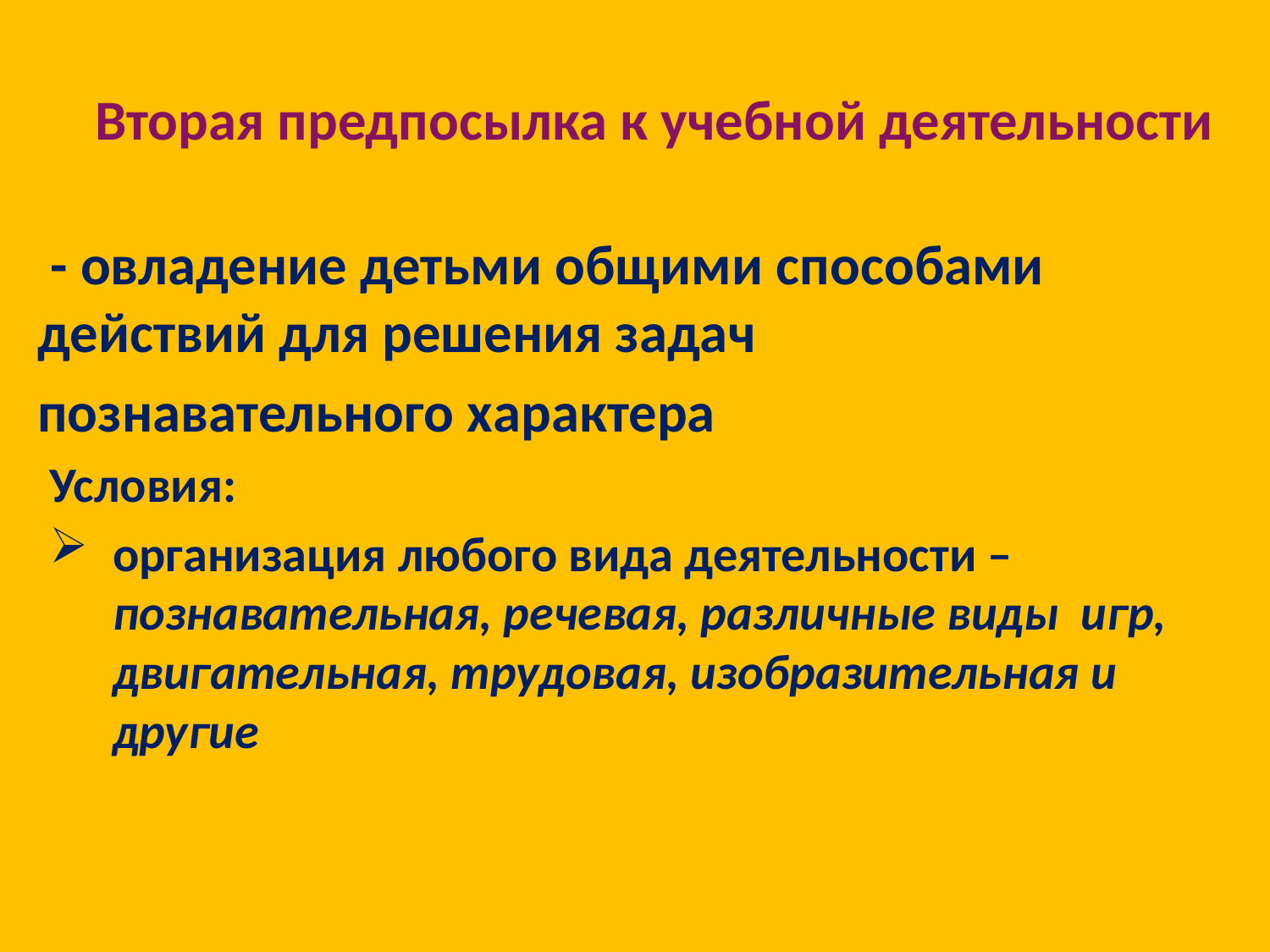

# Вторая предпосылка к учебной деятельности
 - овладение детьми общими способами действий для решения задач
познавательного характера
Условия:
организация любого вида деятельности – познавательная, речевая, различные виды  игр, двигательная, трудовая, изобразительная и другие